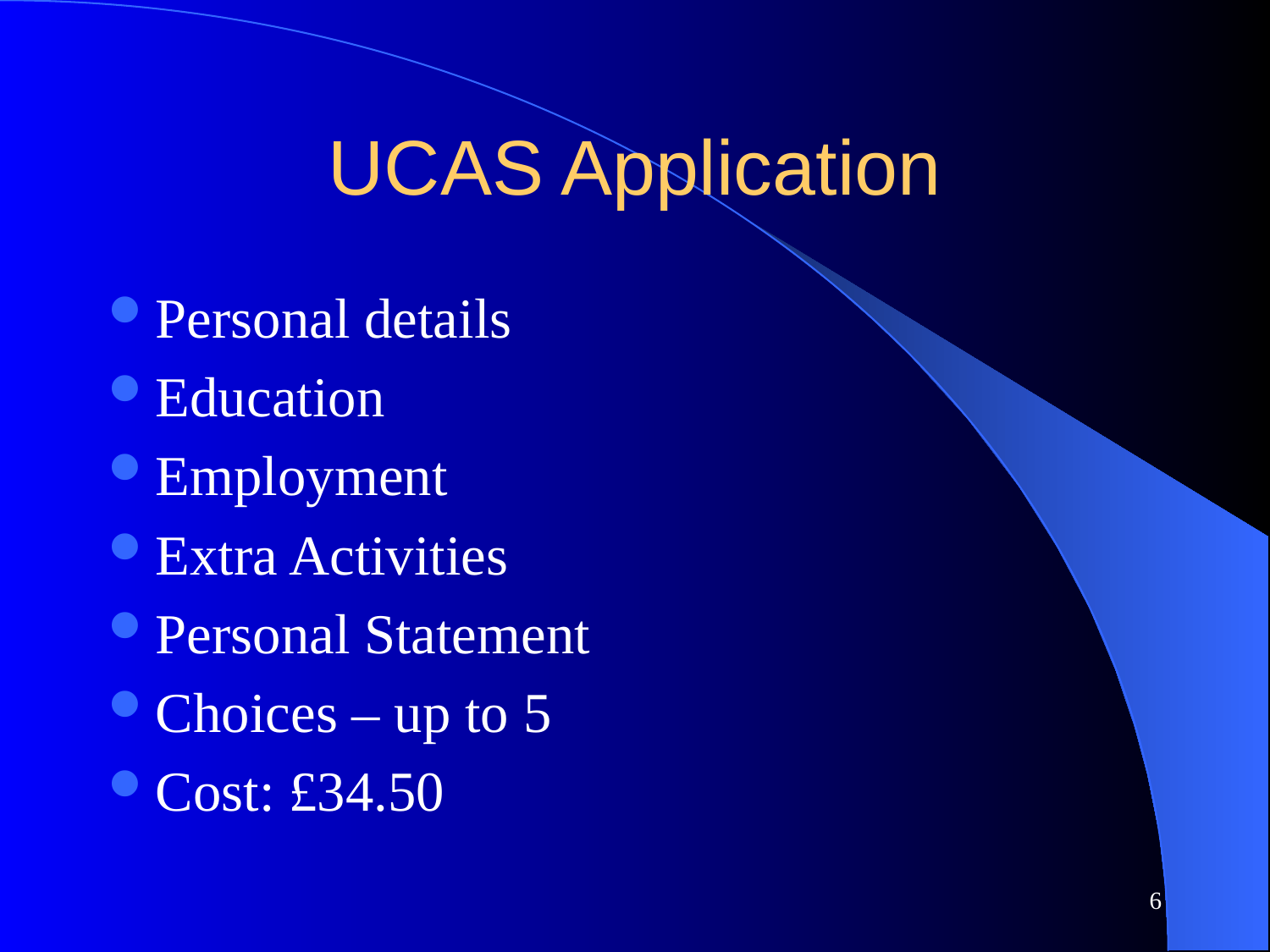

# UCAS Application
Personal details
Education
Employment
Extra Activities
Personal Statement
Choices – up to 5
Cost: £34.50
6